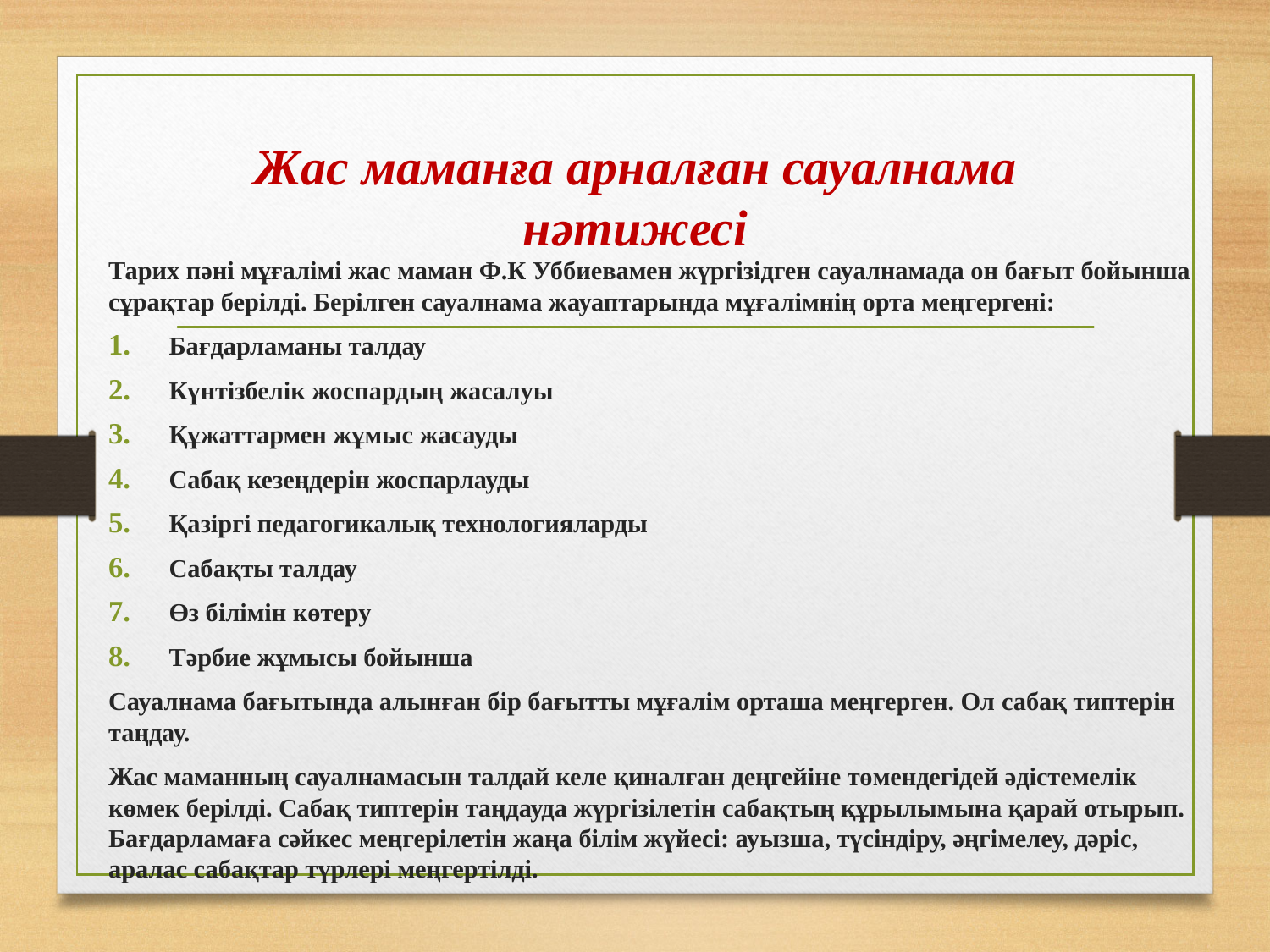

# Жас маманға арналған сауалнама нәтижесі
Тарих пәні мұғалімі жас маман Ф.К Уббиевамен жүргізідген сауалнамада он бағыт бойынша сұрақтар берілді. Берілген сауалнама жауаптарында мұғалімнің орта меңгергені:
Бағдарламаны талдау
Күнтізбелік жоспардың жасалуы
Құжаттармен жұмыс жасауды
Сабақ кезеңдерін жоспарлауды
Қазіргі педагогикалық технологияларды
Сабақты талдау
Өз білімін көтеру
Тәрбие жұмысы бойынша
Сауалнама бағытында алынған бір бағытты мұғалім орташа меңгерген. Ол сабақ типтерін таңдау.
Жас маманның сауалнамасын талдай келе қиналған деңгейіне төмендегідей әдістемелік көмек берілді. Сабақ типтерін таңдауда жүргізілетін сабақтың құрылымына қарай отырып. Бағдарламаға сәйкес меңгерілетін жаңа білім жүйесі: ауызша, түсіндіру, әңгімелеу, дәріс, аралас сабақтар түрлері меңгертілді.